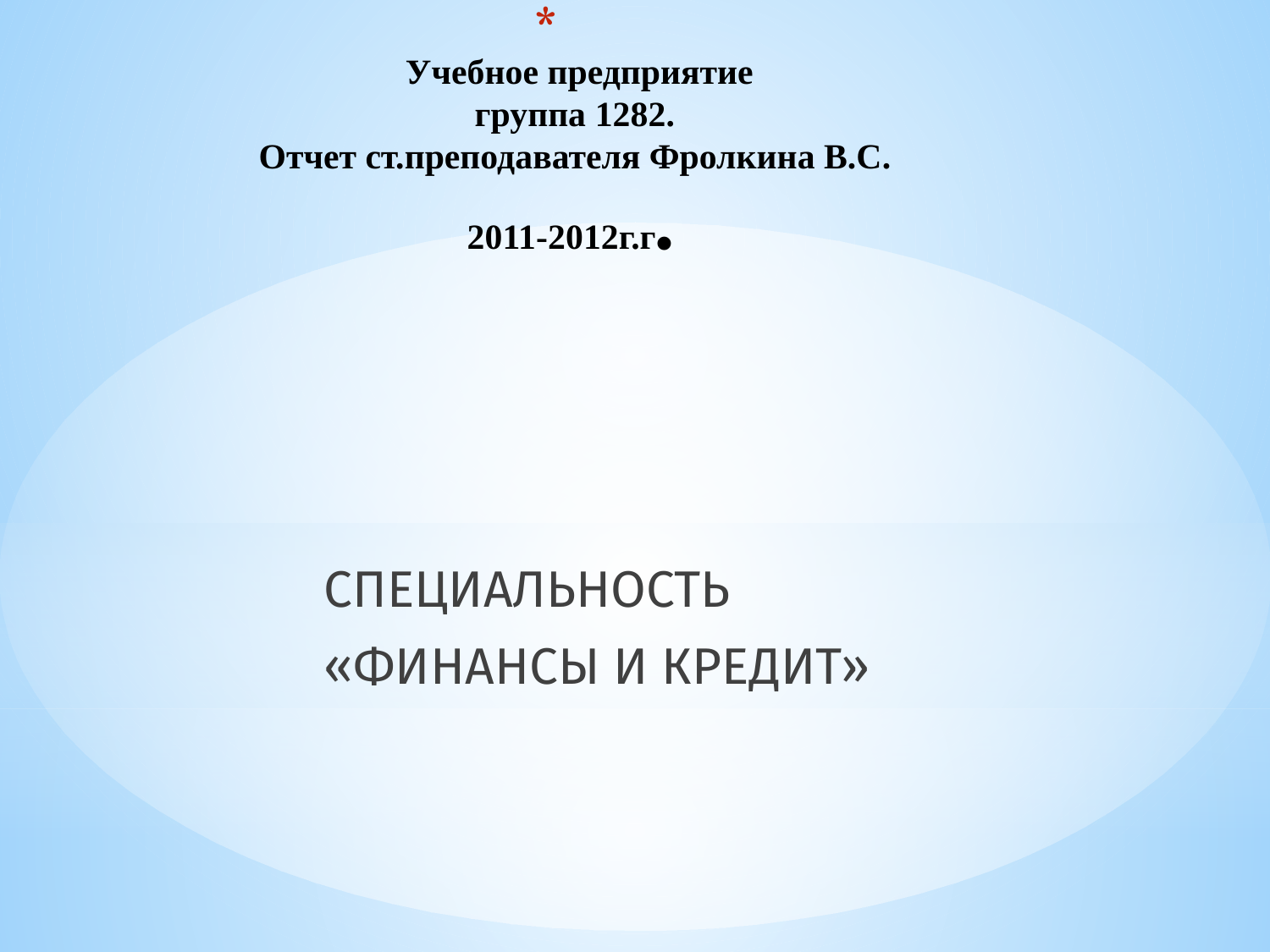

# Учебное предприятие группа 1282. Отчет ст.преподавателя Фролкина В.С. 2011-2012г.г.

СПЕЦИАЛЬНОСТЬ
«ФИНАНСЫ И КРЕДИТ»